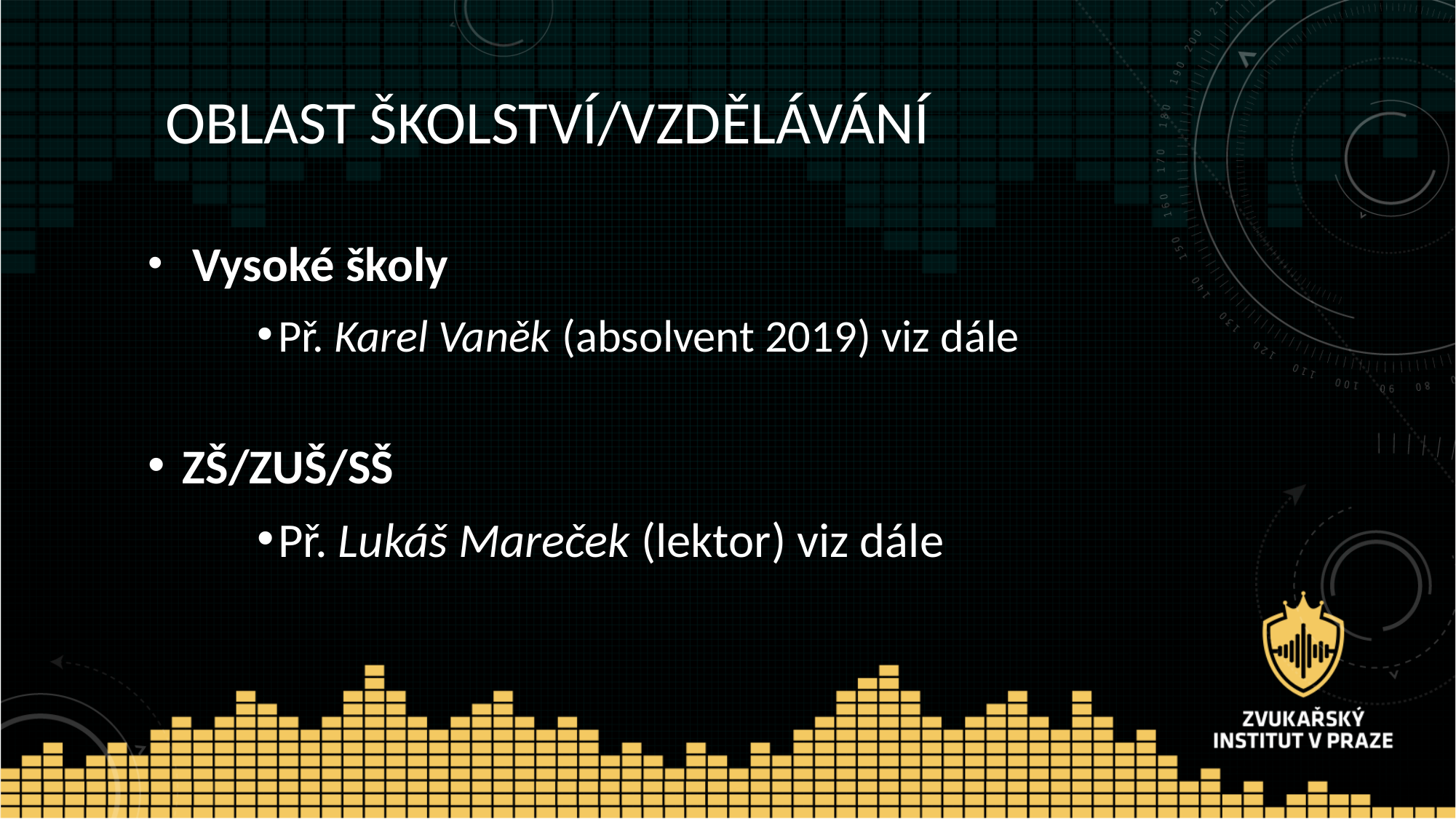

# Oblast školství/vzdělávání
 Vysoké školy
Př. Karel Vaněk (absolvent 2019) viz dále

ZŠ/ZUŠ/SŠ
Př. Lukáš Mareček (lektor) viz dále